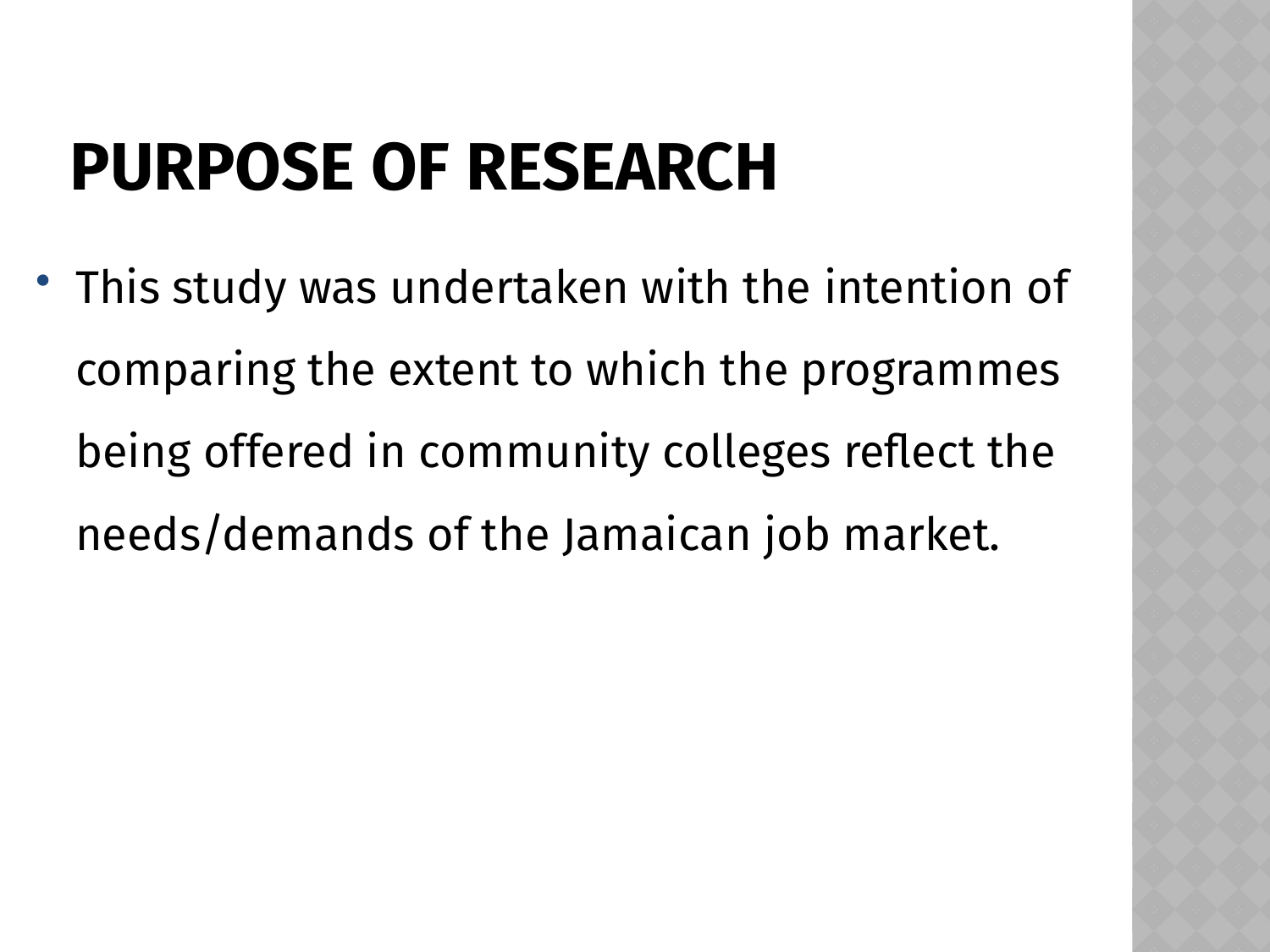

# Purpose of research
This study was undertaken with the intention of comparing the extent to which the programmes being offered in community colleges reflect the needs/demands of the Jamaican job market.